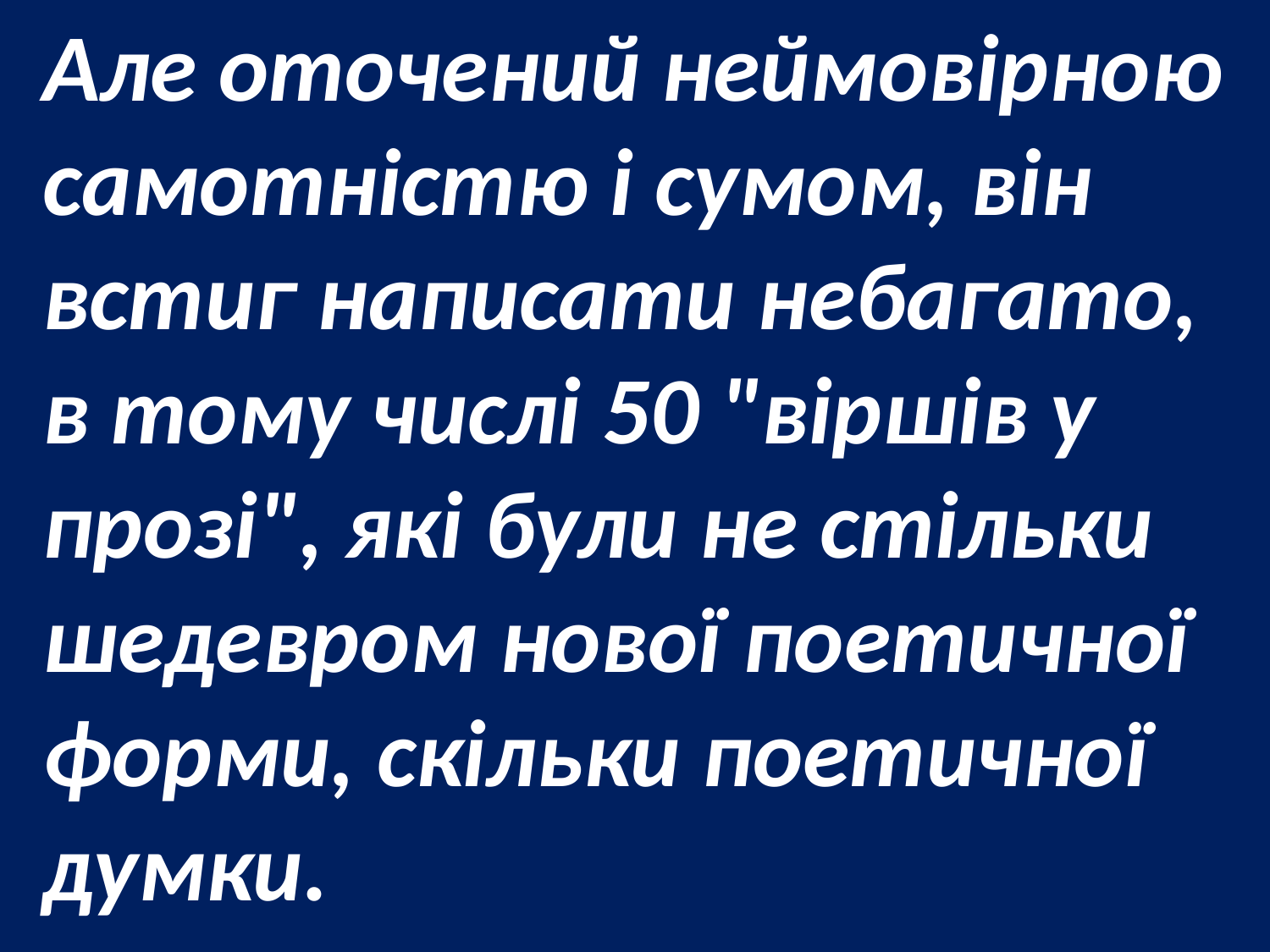

Але оточений неймовірною самотністю і сумом, він встиг написати небагато, в тому числі 50 "віршів у прозі", які були не стільки шедевром нової поетичної форми, скільки поетичної думки.